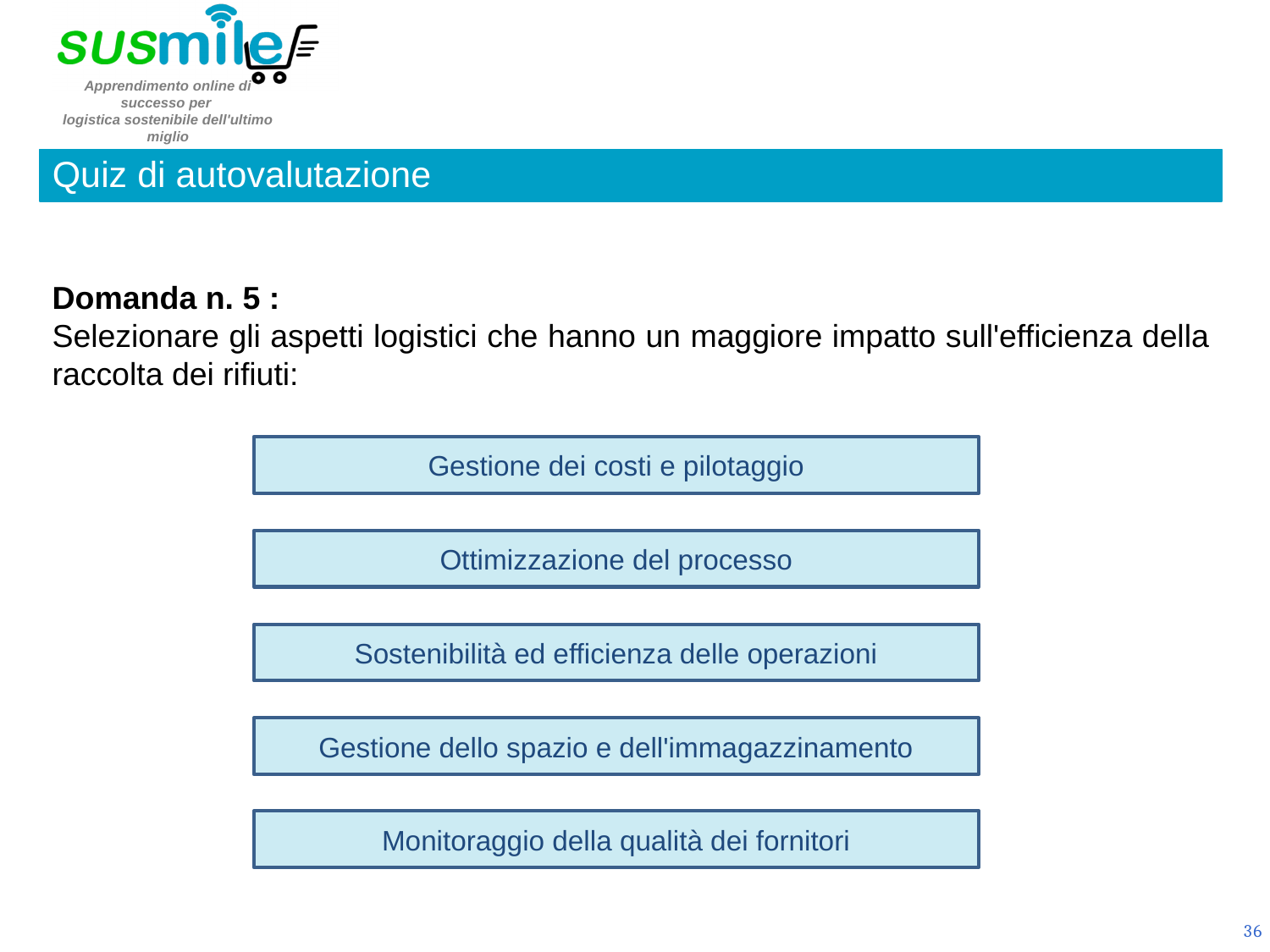

Quiz di autovalutazione
Domanda n. 5 :
Selezionare gli aspetti logistici che hanno un maggiore impatto sull'efficienza della raccolta dei rifiuti:
Gestione dei costi e pilotaggio
Ottimizzazione del processo
Sostenibilità ed efficienza delle operazioni
Gestione dello spazio e dell'immagazzinamento
Monitoraggio della qualità dei fornitori
36